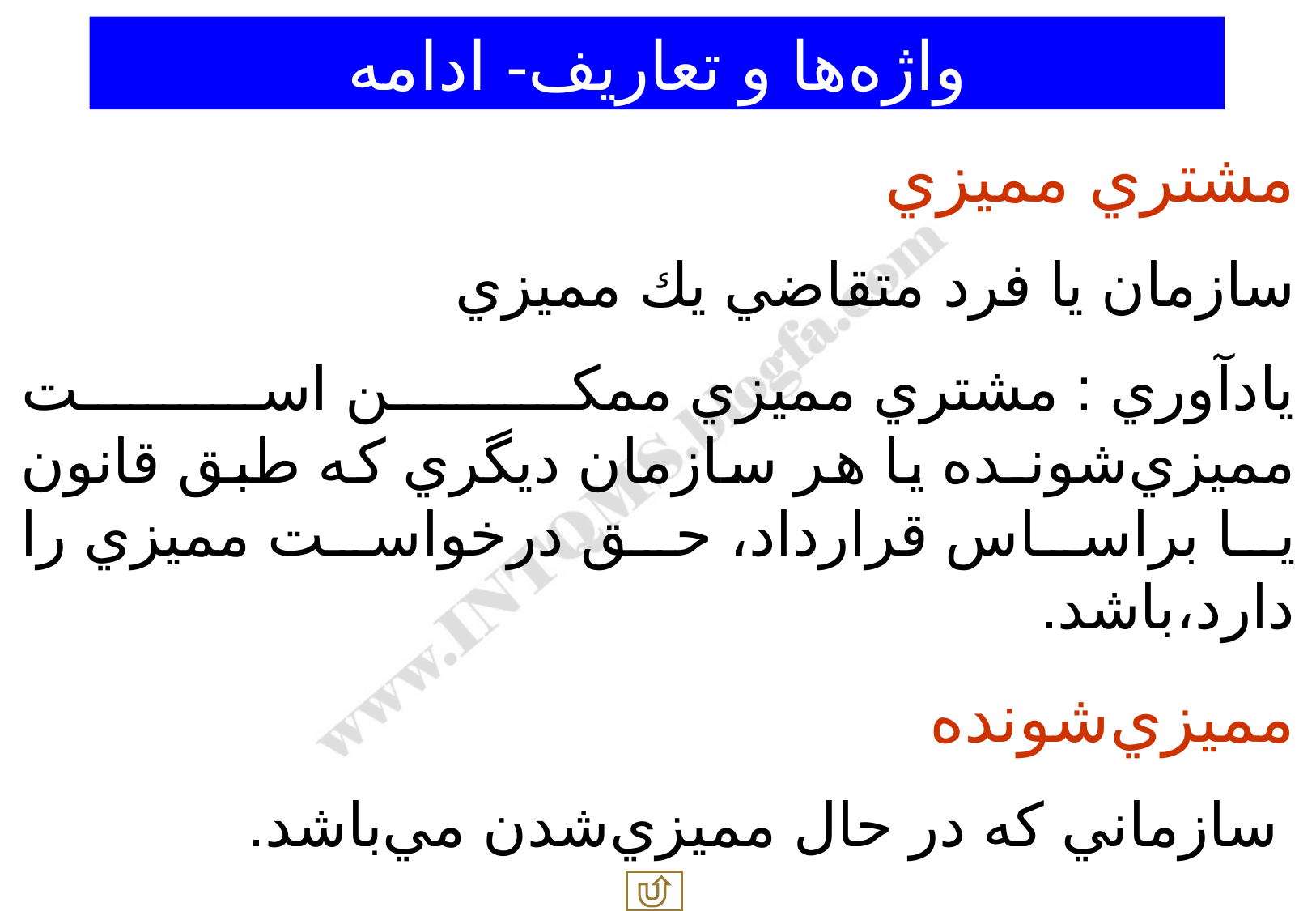

واژه‌ها و تعاريف- ادامه
مشتري مميزي
سازمان يا فرد متقاضي يك مميزي
يادآوري : مشتري مميزي ممكـن اسـت مميزي‌شونـده يا هر سازمان ديگري كه طبق قانون يا براساس قرارداد، حق درخواست مميزي را دارد،باشد.
مميزي‌شونده
 سازماني كه در حال مميزي‌شدن مي‌باشد.